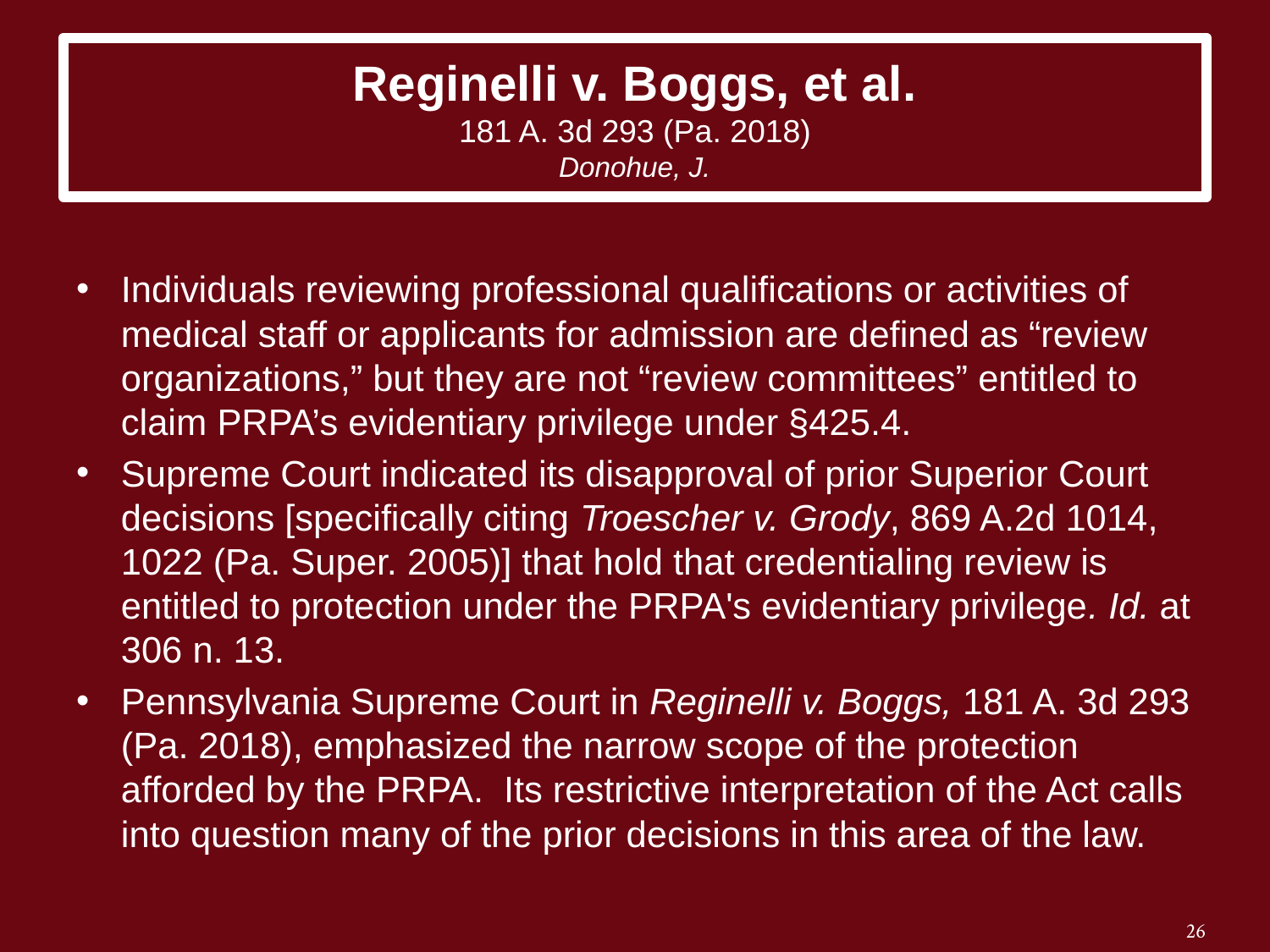

# Reginelli v. Boggs, et al. 181 A. 3d 293 (Pa. 2018) Donohue, J.
Individuals reviewing professional qualifications or activities of medical staff or applicants for admission are defined as “review organizations,” but they are not “review committees” entitled to claim PRPA’s evidentiary privilege under §425.4.
Supreme Court indicated its disapproval of prior Superior Court decisions [specifically citing Troescher v. Grody, 869 A.2d 1014, 1022 (Pa. Super. 2005)] that hold that credentialing review is entitled to protection under the PRPA's evidentiary privilege. Id. at 306 n. 13.
Pennsylvania Supreme Court in Reginelli v. Boggs, 181 A. 3d 293 (Pa. 2018), emphasized the narrow scope of the protection afforded by the PRPA.  Its restrictive interpretation of the Act calls into question many of the prior decisions in this area of the law.

26